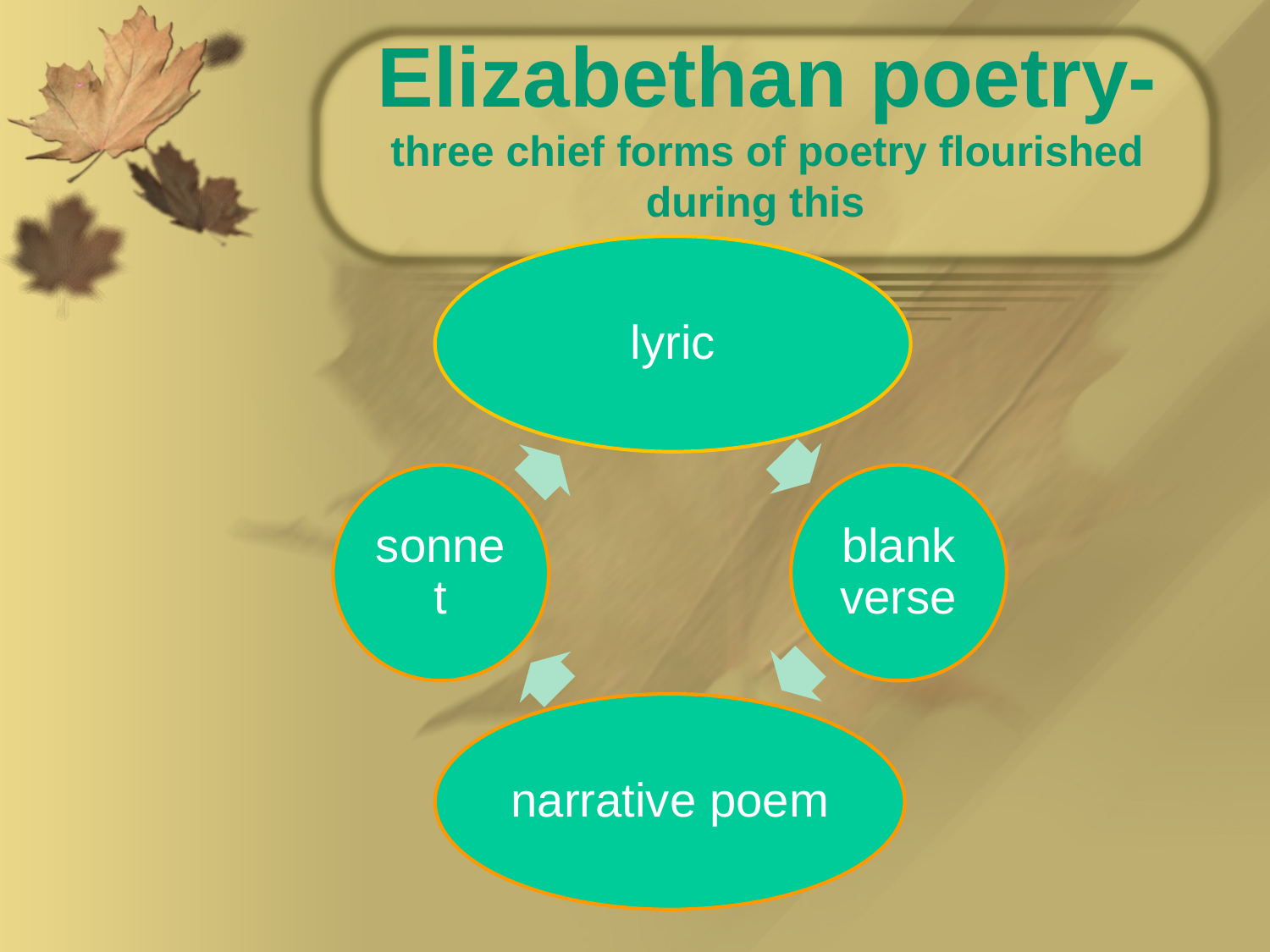

# Elizabethan poetry- three chief forms of poetry flourished during this
lyric

blank verse

narrative poem

sonnet